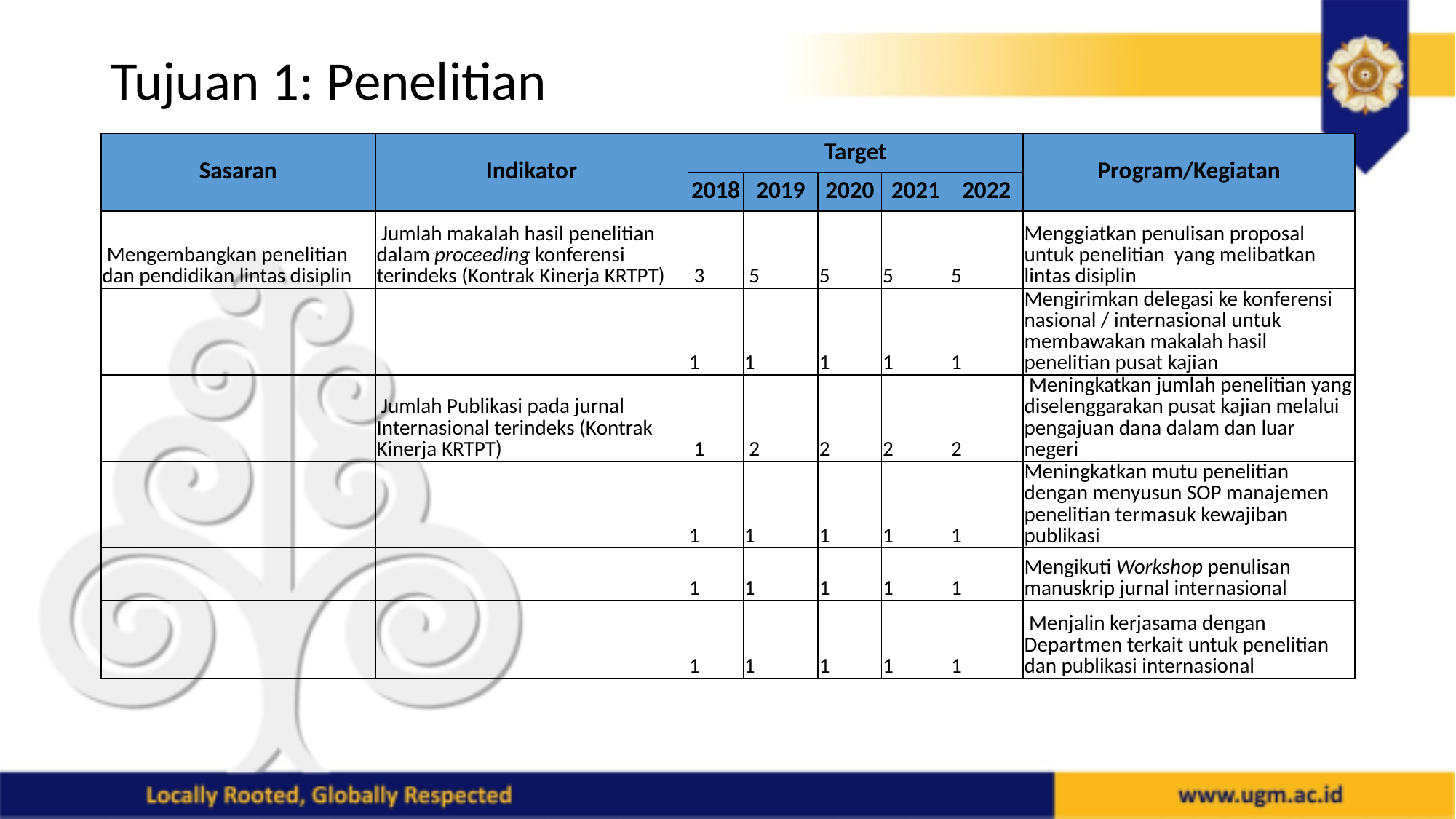

# Tujuan 1: Penelitian
| Sasaran | Indikator | Target |  |  |  |  | Program/Kegiatan |
| --- | --- | --- | --- | --- | --- | --- | --- |
|  |  | 2018 | 2019 | 2020 | 2021 | 2022 |  |
| Mengembangkan penelitian dan pendidikan lintas disiplin | Jumlah makalah hasil penelitian dalam proceeding konferensi terindeks (Kontrak Kinerja KRTPT) | 3 | 5 | 5 | 5 | 5 | Menggiatkan penulisan proposal untuk penelitian yang melibatkan lintas disiplin |
|  |  | 1 | 1 | 1 | 1 | 1 | Mengirimkan delegasi ke konferensi nasional / internasional untuk membawakan makalah hasil penelitian pusat kajian |
|  | Jumlah Publikasi pada jurnal Internasional terindeks (Kontrak Kinerja KRTPT) | 1 | 2 | 2 | 2 | 2 | Meningkatkan jumlah penelitian yang diselenggarakan pusat kajian melalui pengajuan dana dalam dan luar negeri |
|  |  | 1 | 1 | 1 | 1 | 1 | Meningkatkan mutu penelitian dengan menyusun SOP manajemen penelitian termasuk kewajiban publikasi |
|  |  | 1 | 1 | 1 | 1 | 1 | Mengikuti Workshop penulisan manuskrip jurnal internasional |
|  |  | 1 | 1 | 1 | 1 | 1 | Menjalin kerjasama dengan Departmen terkait untuk penelitian dan publikasi internasional |